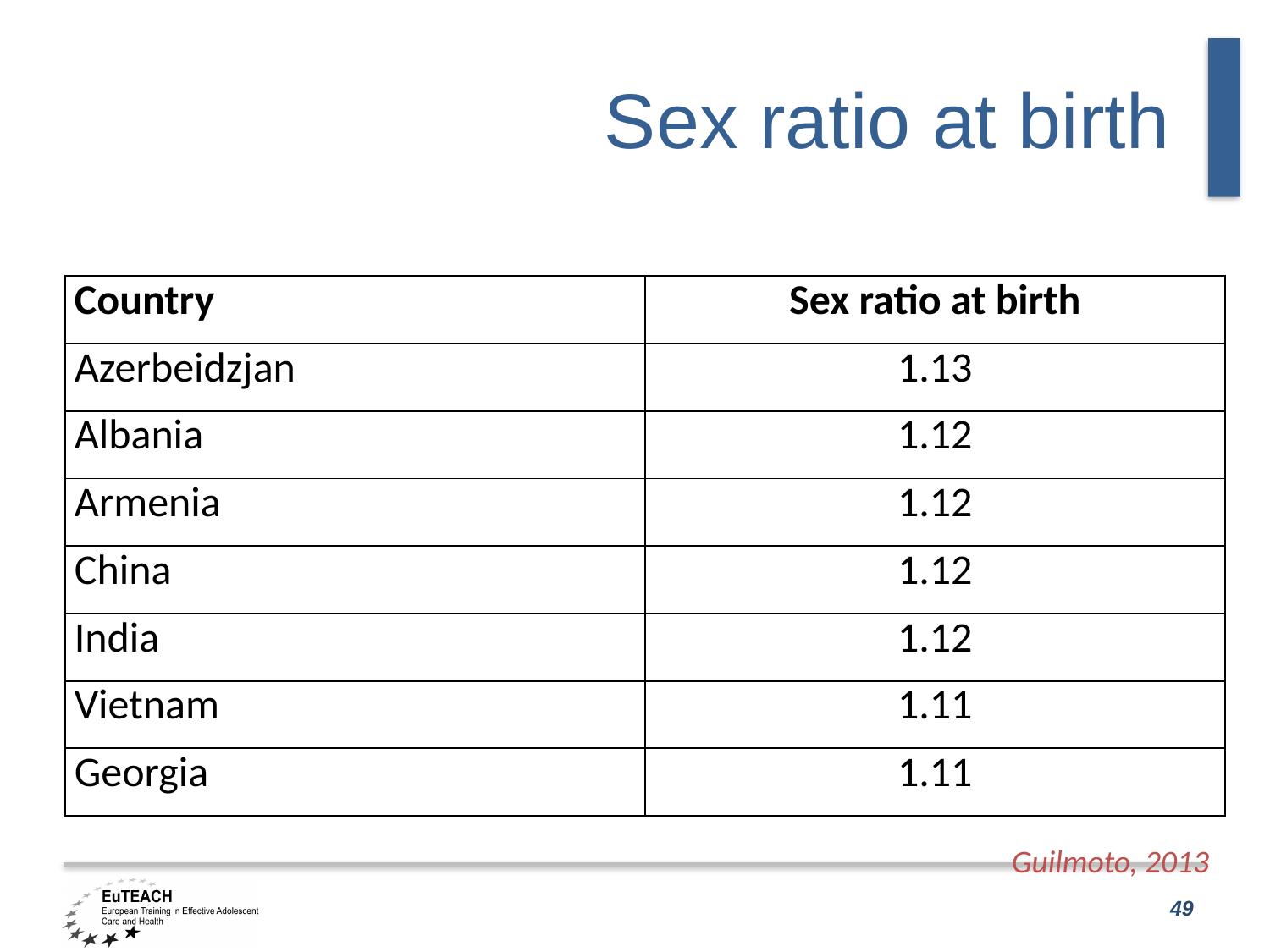

# Sex ratio at birth
| Country | Sex ratio at birth |
| --- | --- |
| Azerbeidzjan | 1.13 |
| Albania | 1.12 |
| Armenia | 1.12 |
| China | 1.12 |
| India | 1.12 |
| Vietnam | 1.11 |
| Georgia | 1.11 |
Guilmoto, 2013
49